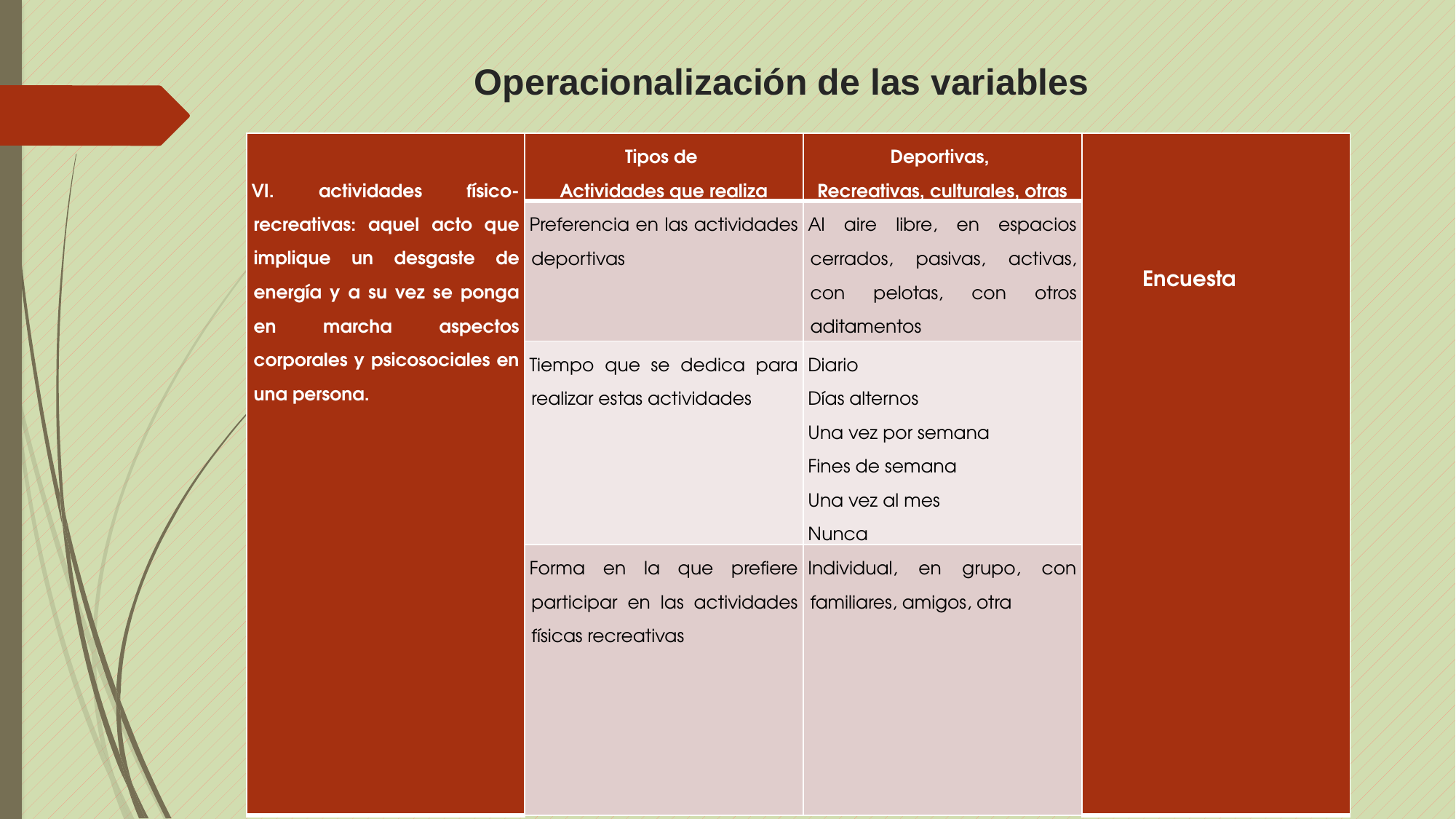

# Operacionalización de las variables
| VI. actividades físico-recreativas: aquel acto que implique un desgaste de energía y a su vez se ponga en marcha aspectos corporales y psicosociales en una persona. | Tipos de Actividades que realiza | Deportivas, Recreativas, culturales, otras | Encuesta |
| --- | --- | --- | --- |
|  | Preferencia en las actividades deportivas | Al aire libre, en espacios cerrados, pasivas, activas, con pelotas, con otros aditamentos |  |
|  | Tiempo que se dedica para realizar estas actividades | Diario Días alternos Una vez por semana Fines de semana Una vez al mes Nunca |  |
|  | Forma en la que prefiere participar en las actividades físicas recreativas | Individual, en grupo, con familiares, amigos, otra |  |